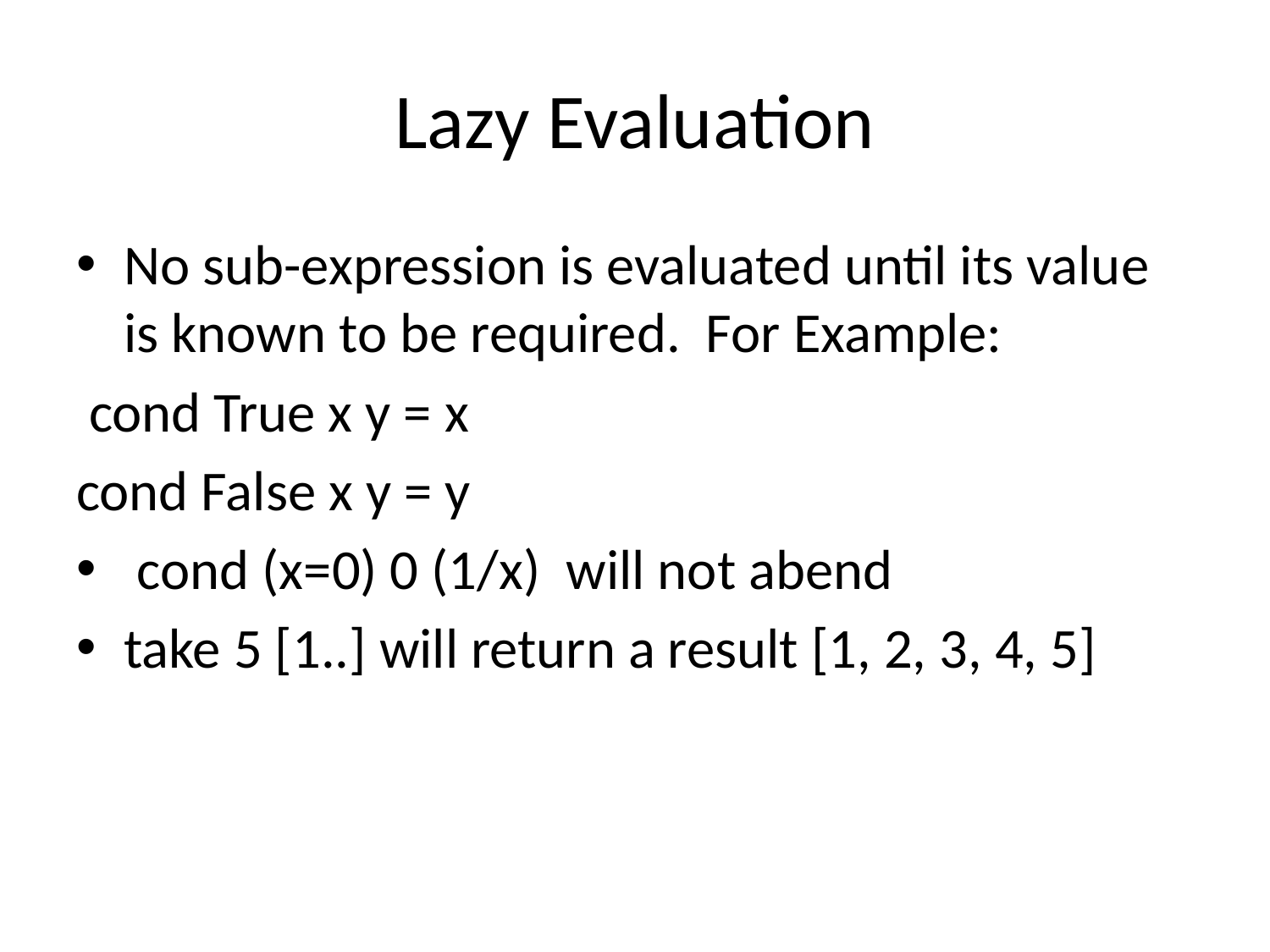

# Lazy Evaluation
No sub-expression is evaluated until its value is known to be required.  For Example:
 cond True x y = x
cond False x y = y
 cond (x=0) 0 (1/x)  will not abend
take 5 [1..] will return a result [1, 2, 3, 4, 5]